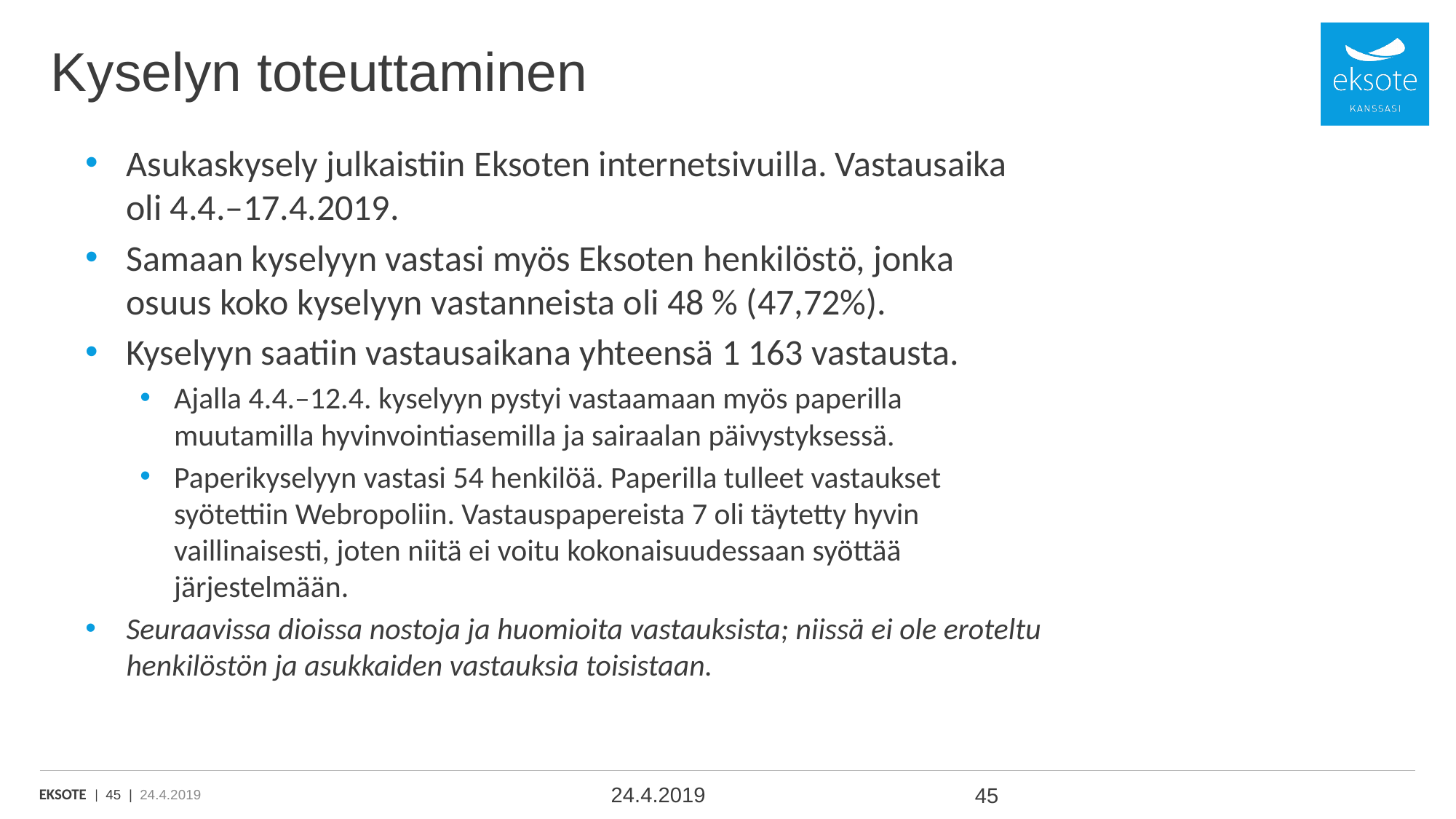

# Kyselyn toteuttaminen
Asukaskysely julkaistiin Eksoten internetsivuilla. Vastausaika oli 4.4.–17.4.2019.
Samaan kyselyyn vastasi myös Eksoten henkilöstö, jonka osuus koko kyselyyn vastanneista oli 48 % (47,72%).
Kyselyyn saatiin vastausaikana yhteensä 1 163 vastausta.
Ajalla 4.4.–12.4. kyselyyn pystyi vastaamaan myös paperilla muutamilla hyvinvointiasemilla ja sairaalan päivystyksessä.
Paperikyselyyn vastasi 54 henkilöä. Paperilla tulleet vastaukset syötettiin Webropoliin. Vastauspapereista 7 oli täytetty hyvin vaillinaisesti, joten niitä ei voitu kokonaisuudessaan syöttää järjestelmään.
Seuraavissa dioissa nostoja ja huomioita vastauksista; niissä ei ole eroteltu henkilöstön ja asukkaiden vastauksia toisistaan.
24.4.2019
45